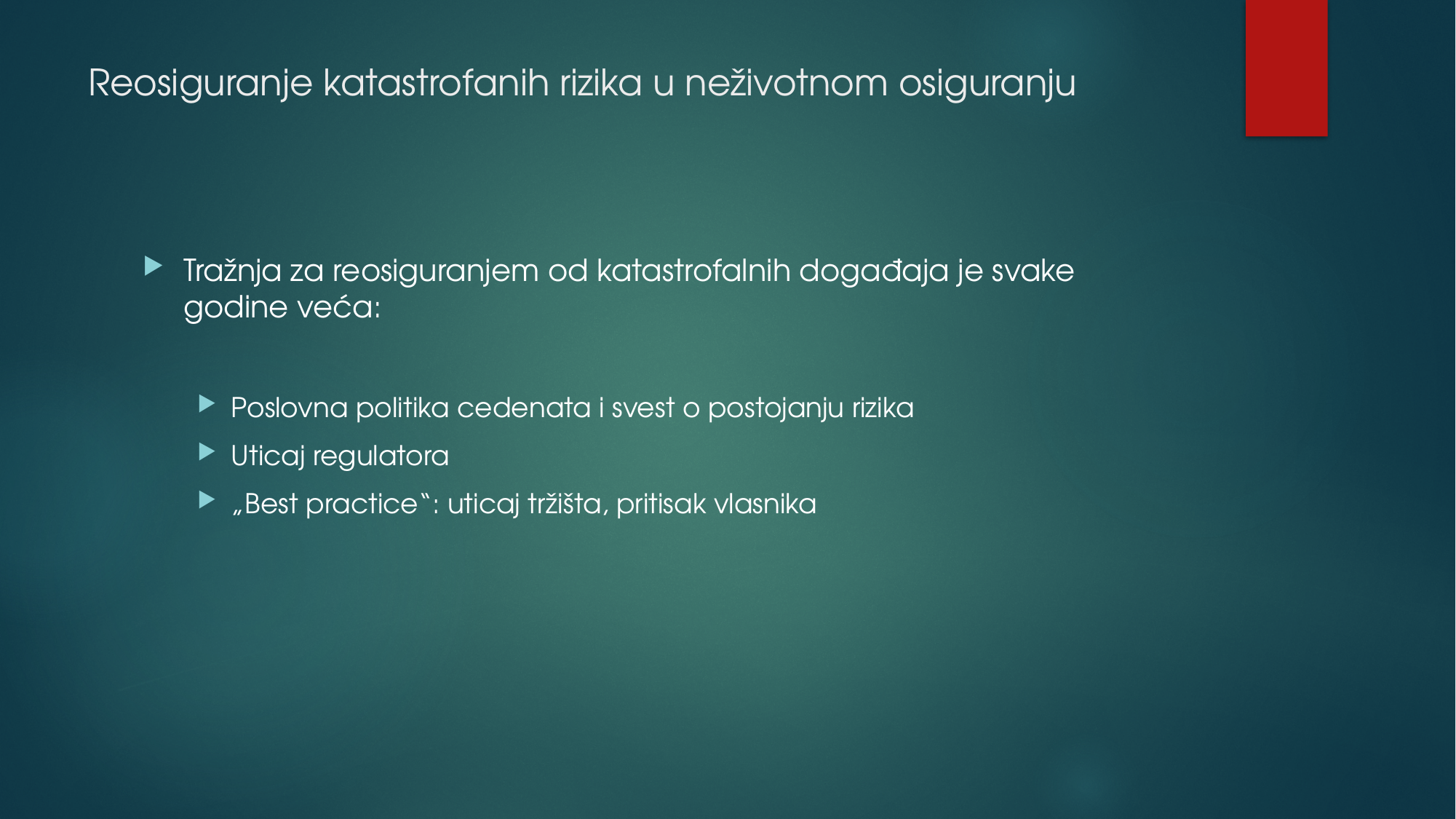

# Reosiguranje katastrofanih rizika u neživotnom osiguranju
Tražnja za reosiguranjem od katastrofalnih događaja je svake godine veća:

Poslovna politika cedenata i svest o postojanju rizika
Uticaj regulatora
„Best practice“: uticaj tržišta, pritisak vlasnika